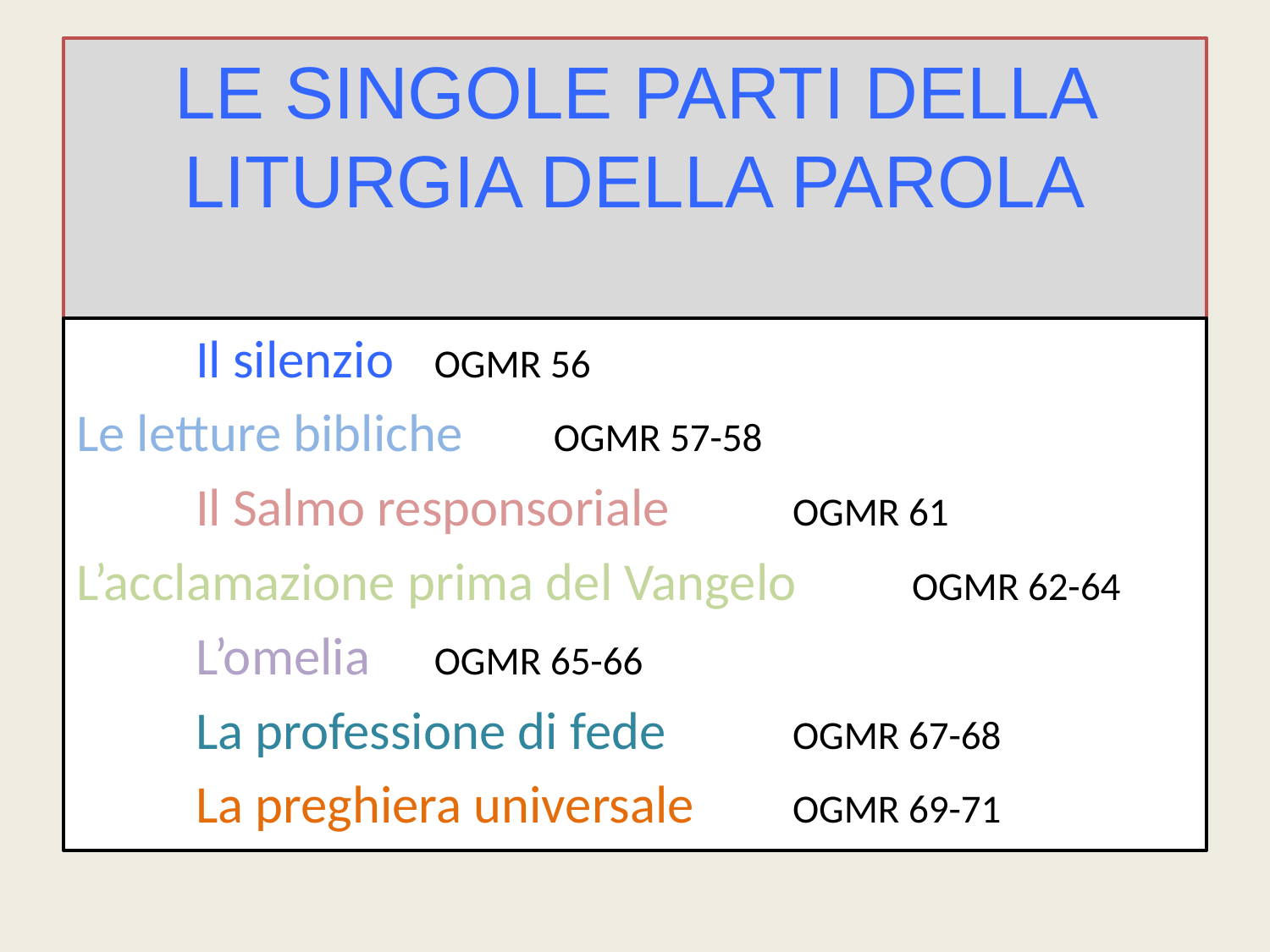

# LE SINGOLE PARTI DELLA LITURGIA DELLA PAROLA
	Il silenzio 										OGMR 56
Le letture bibliche 								OGMR 57-58
		Il Salmo responsoriale 				OGMR 61
L’acclamazione prima del Vangelo 		OGMR 62-64
				L’omelia  							OGMR 65-66
		La professione di fede  				OGMR 67-68
	La preghiera universale 					OGMR 69-71